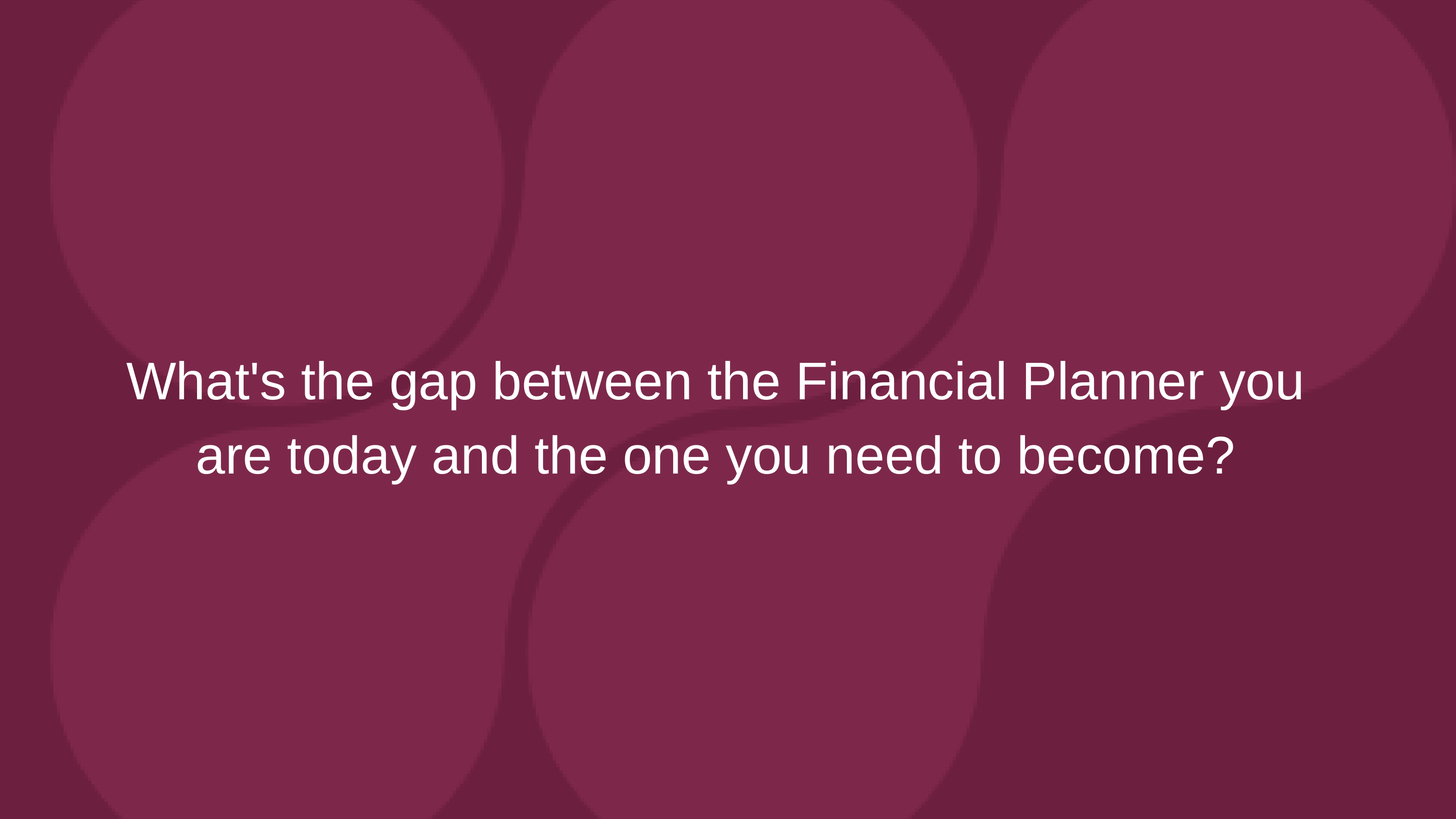

What's the gap between the Financial Planner you are today and the one you need to become?